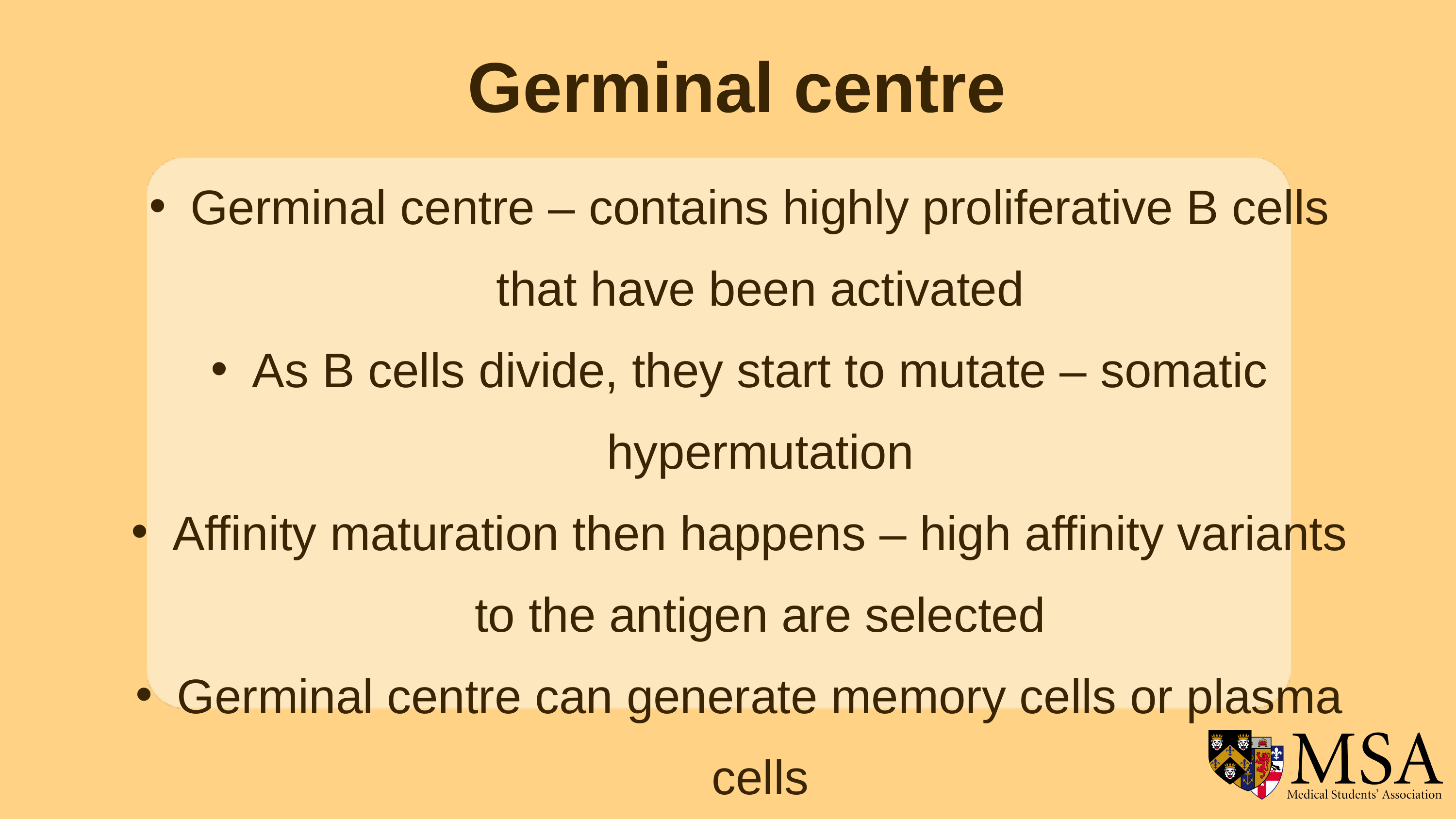

Germinal centre
Germinal centre – contains highly proliferative B cells that have been activated
As B cells divide, they start to mutate – somatic hypermutation
Affinity maturation then happens – high affinity variants to the antigen are selected
Germinal centre can generate memory cells or plasma cells